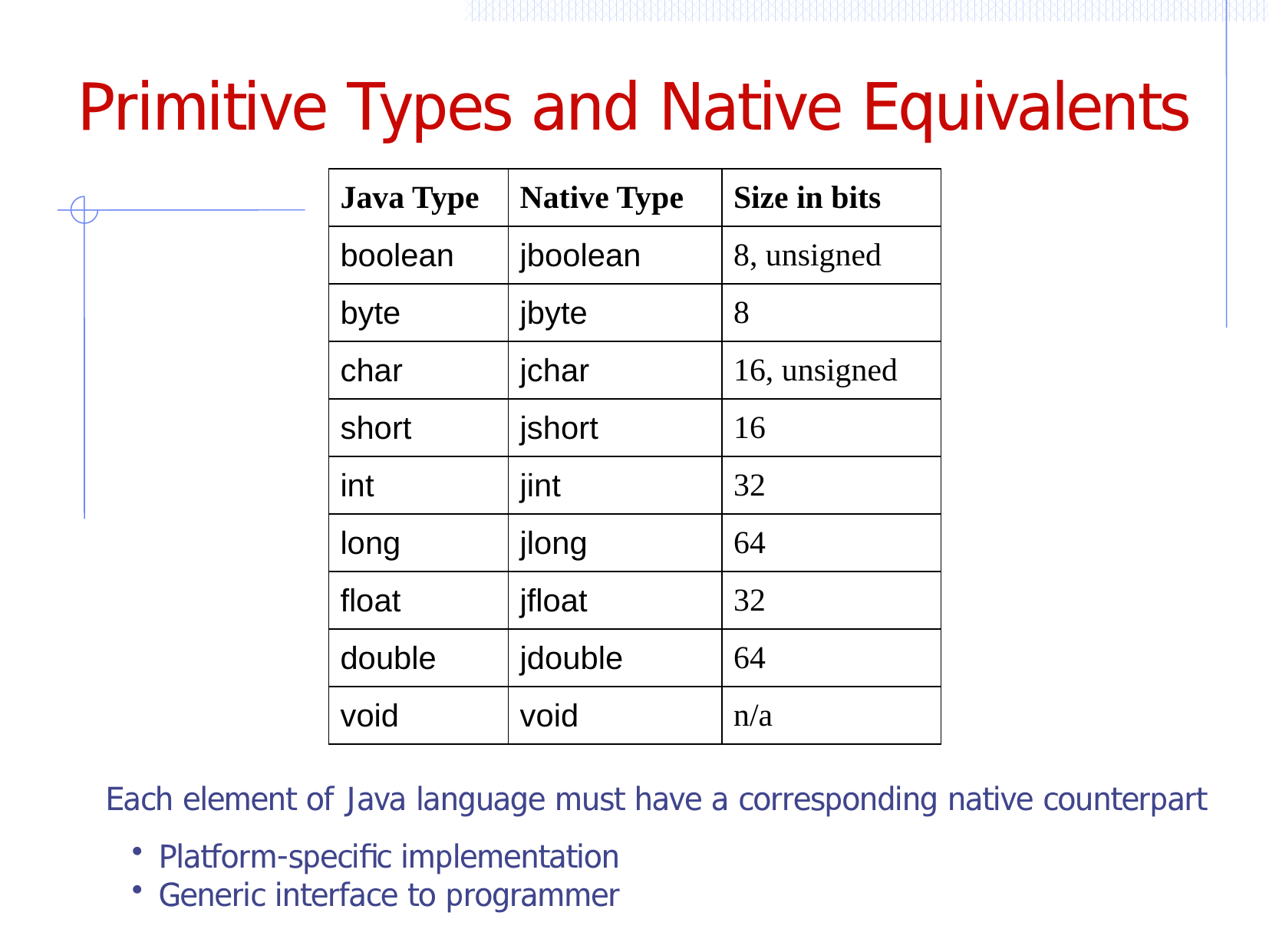

# Primitive Types and Native Equivalents
| Java Type | Native Type | Size in bits |
| --- | --- | --- |
| boolean | jboolean | 8, unsigned |
| byte | jbyte | 8 |
| char | jchar | 16, unsigned |
| short | jshort | 16 |
| int | jint | 32 |
| long | jlong | 64 |
| float | jfloat | 32 |
| double | jdouble | 64 |
| void | void | n/a |
Each element of Java language must have a corresponding native counterpart
Platform-specific implementation
Generic interface to programmer